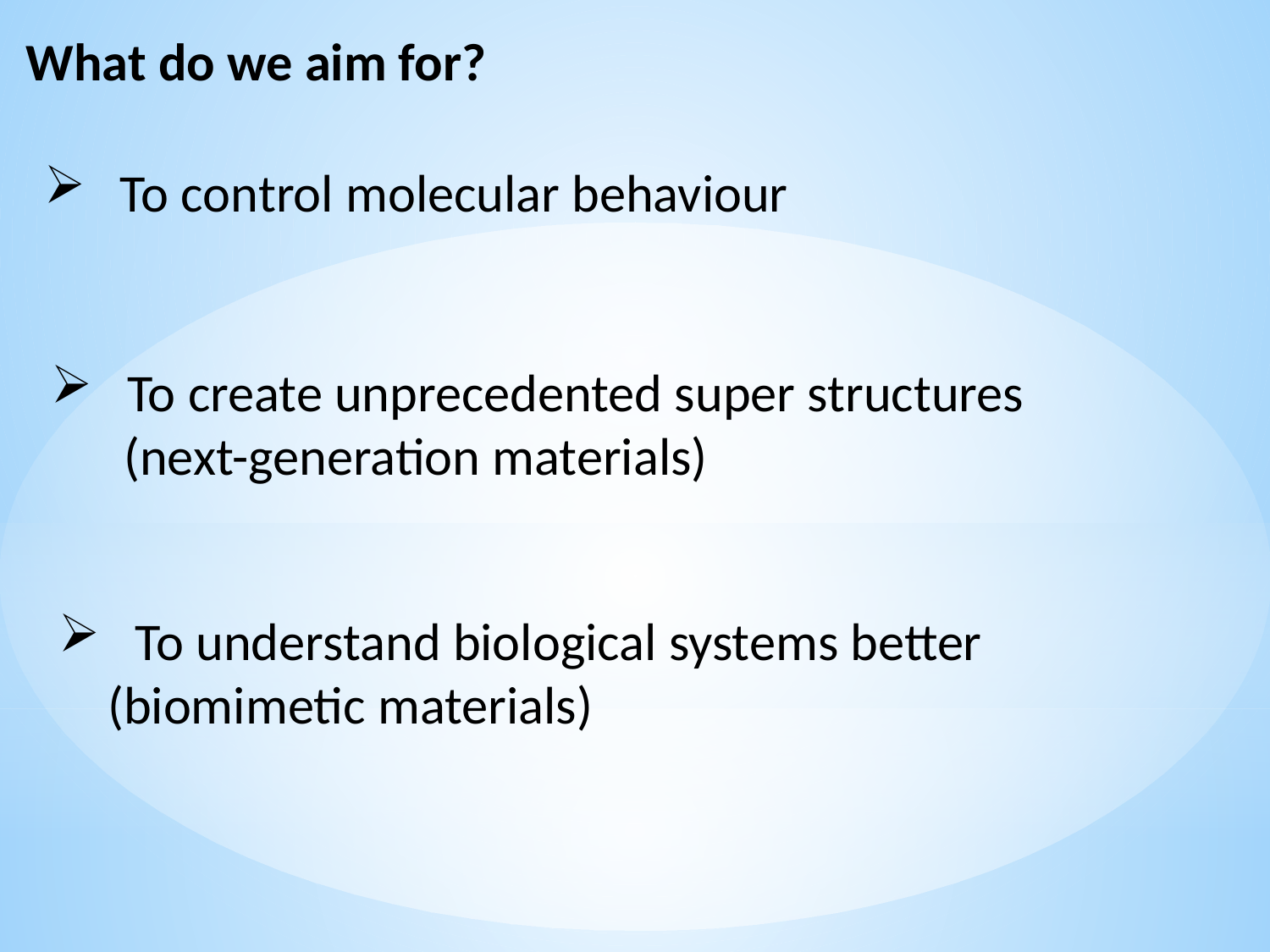

What do we aim for?
 To control molecular behaviour

 To create unprecedented super structures
      (next-generation materials)
 To understand biological systems better
    (biomimetic materials)